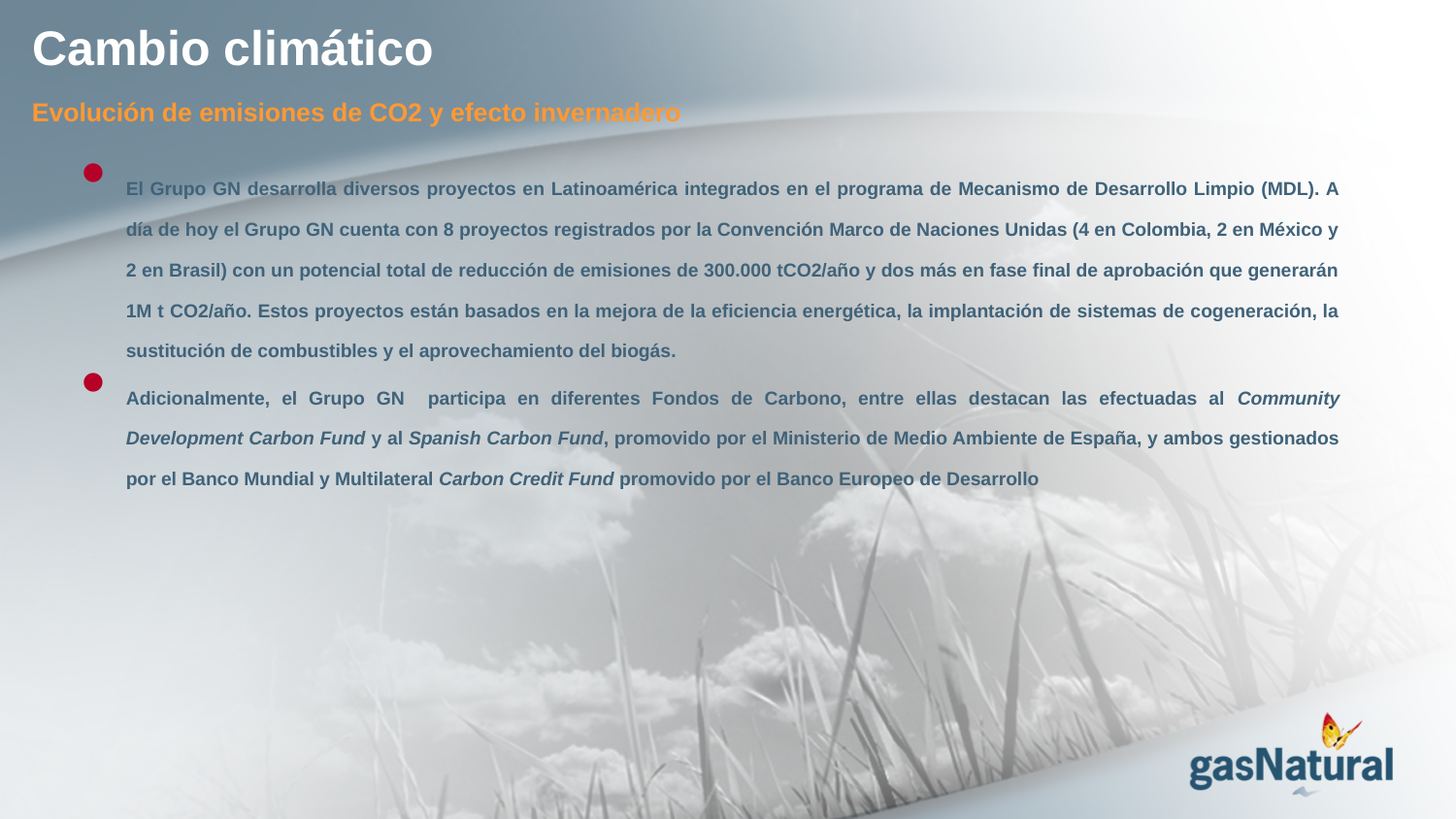

# Cambio climático
Evolución de emisiones de CO2 y efecto invernadero
El Grupo GN desarrolla diversos proyectos en Latinoamérica integrados en el programa de Mecanismo de Desarrollo Limpio (MDL). A día de hoy el Grupo GN cuenta con 8 proyectos registrados por la Convención Marco de Naciones Unidas (4 en Colombia, 2 en México y 2 en Brasil) con un potencial total de reducción de emisiones de 300.000 tCO2/año y dos más en fase final de aprobación que generarán 1M t CO2/año. Estos proyectos están basados en la mejora de la eficiencia energética, la implantación de sistemas de cogeneración, la sustitución de combustibles y el aprovechamiento del biogás.
Adicionalmente, el Grupo GN  participa en diferentes Fondos de Carbono, entre ellas destacan las efectuadas al Community Development Carbon Fund y al Spanish Carbon Fund, promovido por el Ministerio de Medio Ambiente de España, y ambos gestionados por el Banco Mundial y Multilateral Carbon Credit Fund promovido por el Banco Europeo de Desarrollo